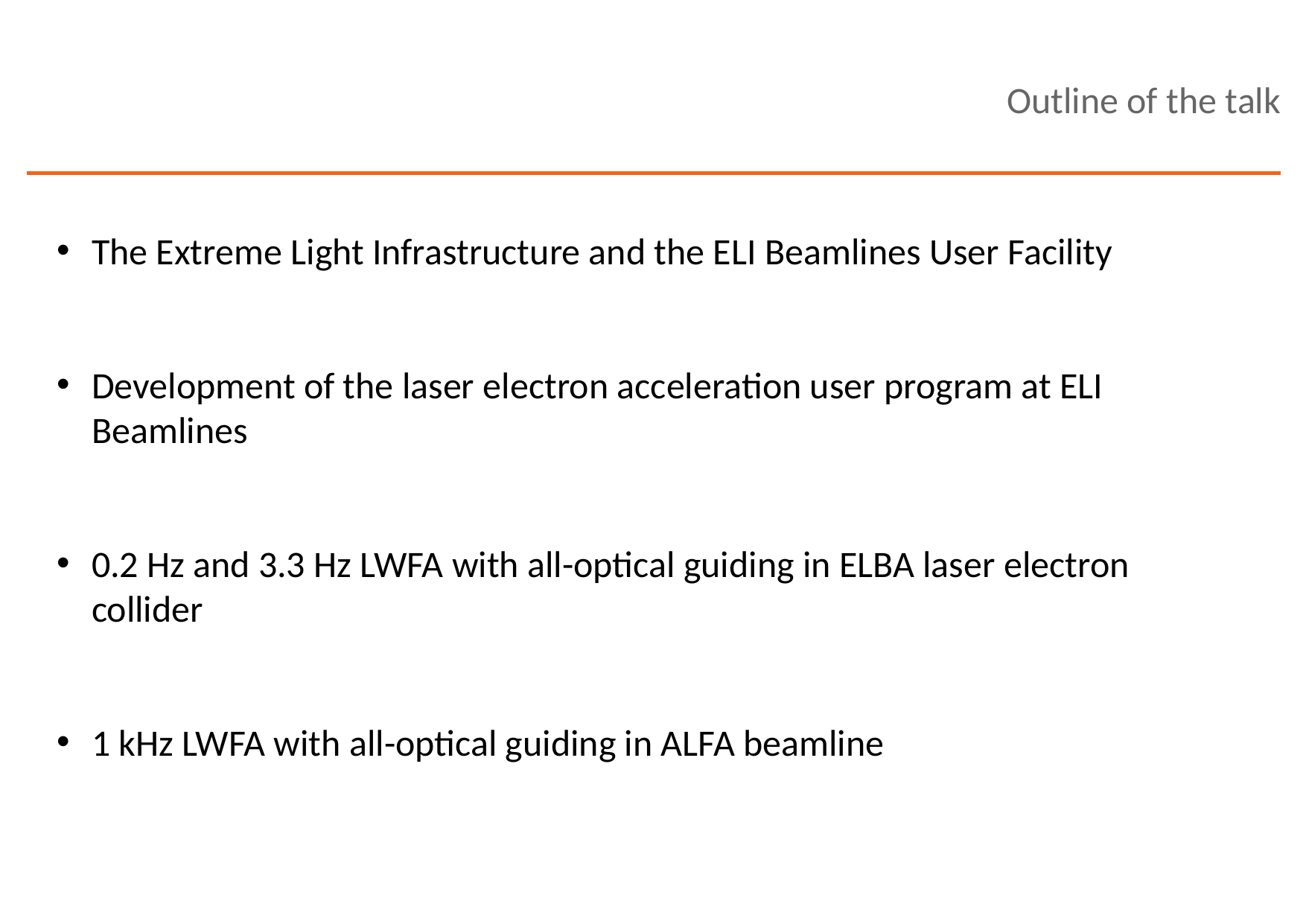

Outline of the talk
The Extreme Light Infrastructure and the ELI Beamlines User Facility

Development of the laser electron acceleration user program at ELI Beamlines

0.2 Hz and 3.3 Hz LWFA with all-optical guiding in ELBA laser electron collider

1 kHz LWFA with all-optical guiding in ALFA beamline